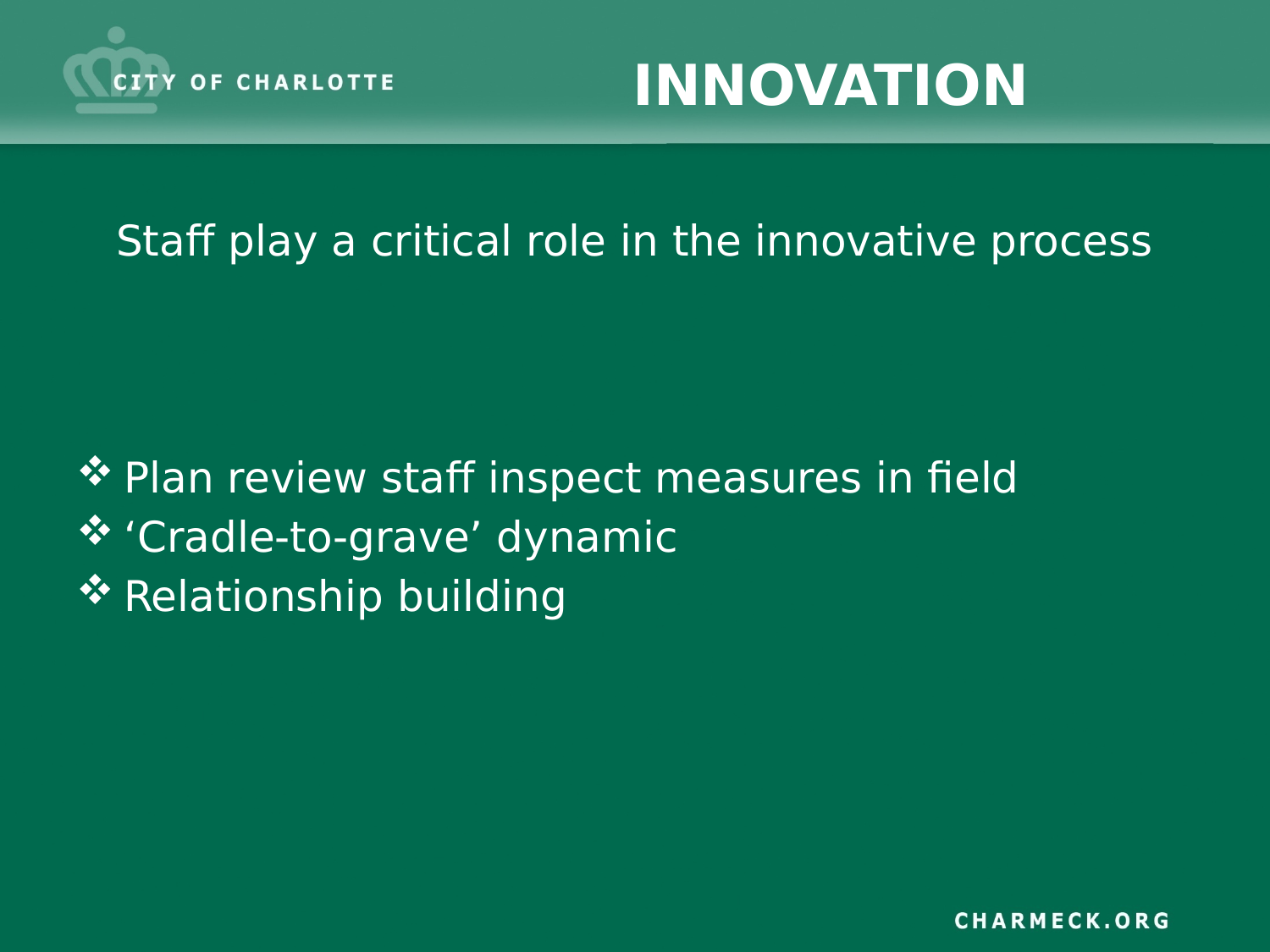

# INNOVATION
Staff play a critical role in the innovative process

Plan review staff inspect measures in field
‘Cradle-to-grave’ dynamic
Relationship building